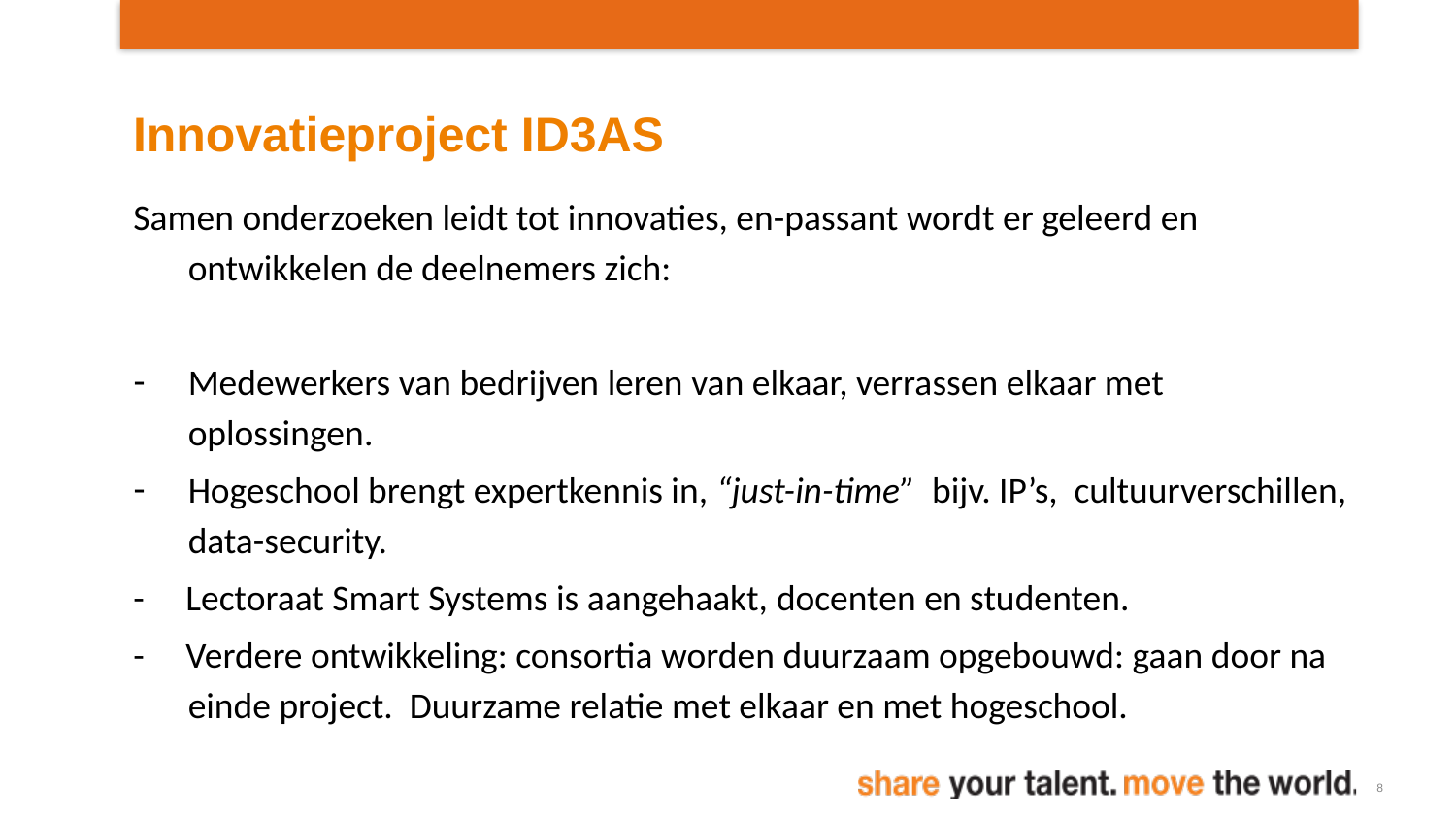

# Innovatieproject ID3AS
Samen onderzoeken leidt tot innovaties, en-passant wordt er geleerd en ontwikkelen de deelnemers zich:

Medewerkers van bedrijven leren van elkaar, verrassen elkaar met oplossingen.
Hogeschool brengt expertkennis in, “just-in-time”  bijv. IP’s,  cultuurverschillen, data-security.
-     Lectoraat Smart Systems is aangehaakt, docenten en studenten.
-     Verdere ontwikkeling: consortia worden duurzaam opgebouwd: gaan door na einde project.  Duurzame relatie met elkaar en met hogeschool.

8